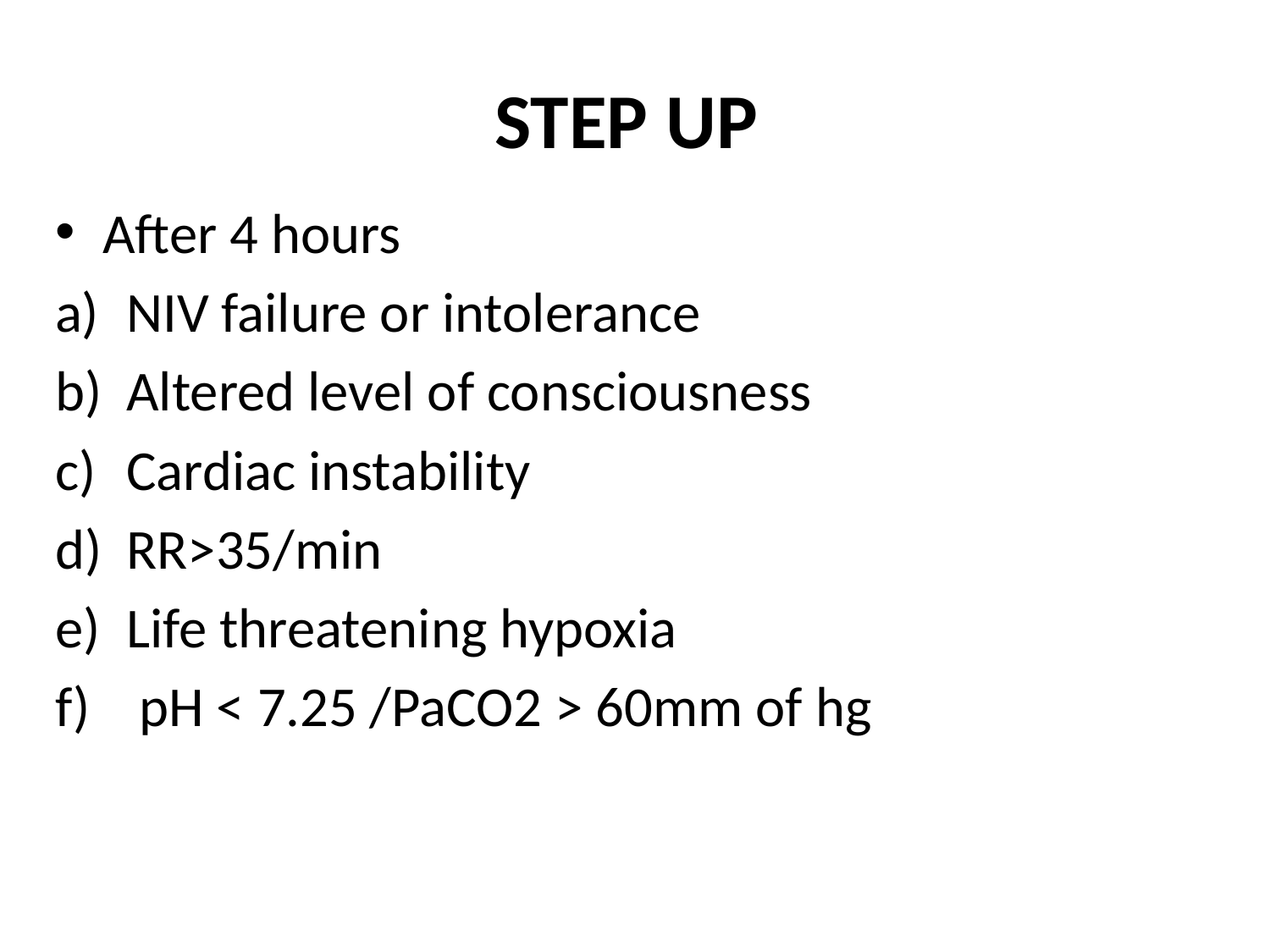

# STEP UP
After 4 hours
NIV failure or intolerance
Altered level of consciousness
Cardiac instability
RR>35/min
Life threatening hypoxia
 pH < 7.25 /PaCO2 > 60mm of hg